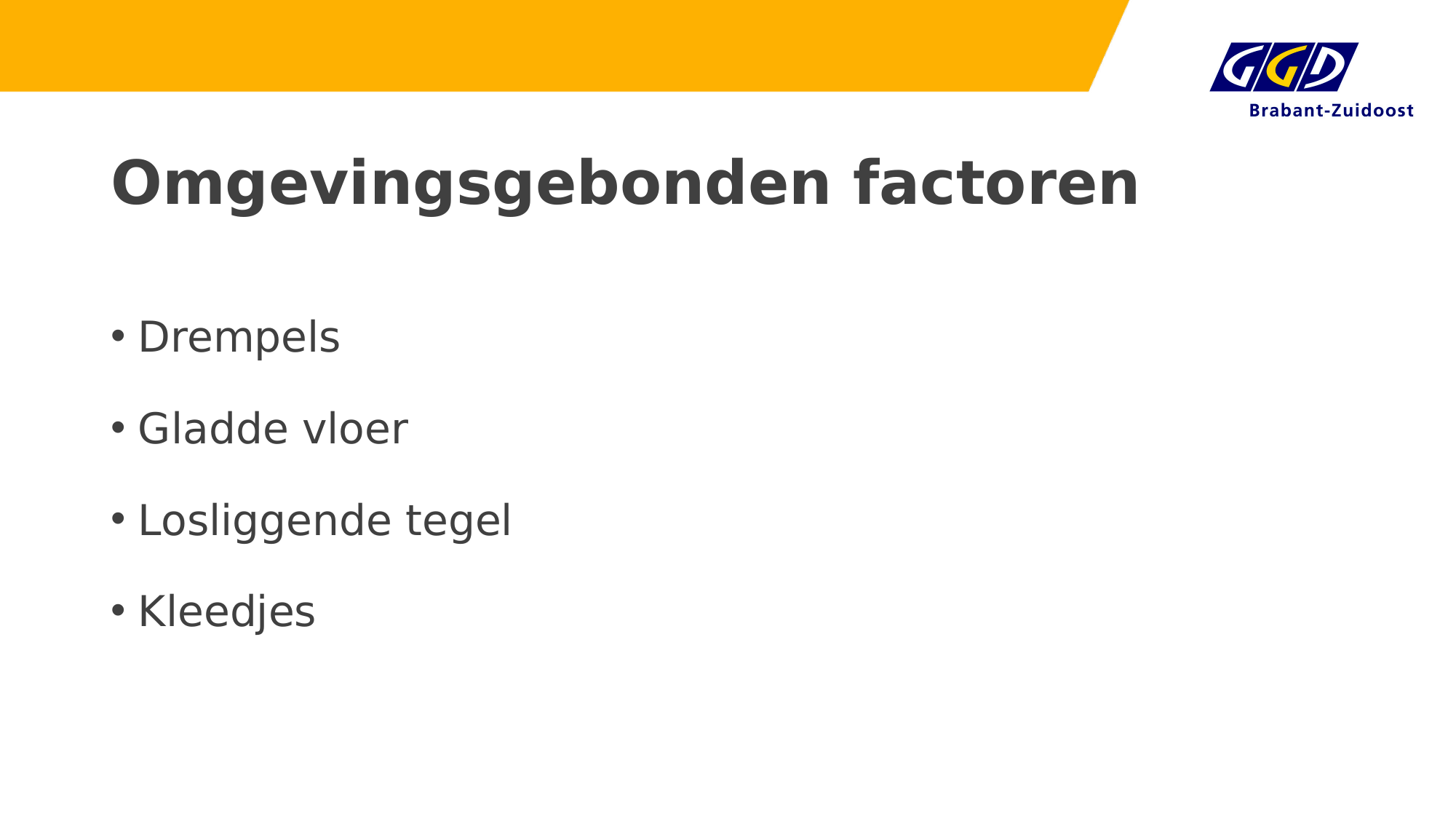

# Omgevingsgebonden factoren
Drempels
Gladde vloer
Losliggende tegel
Kleedjes